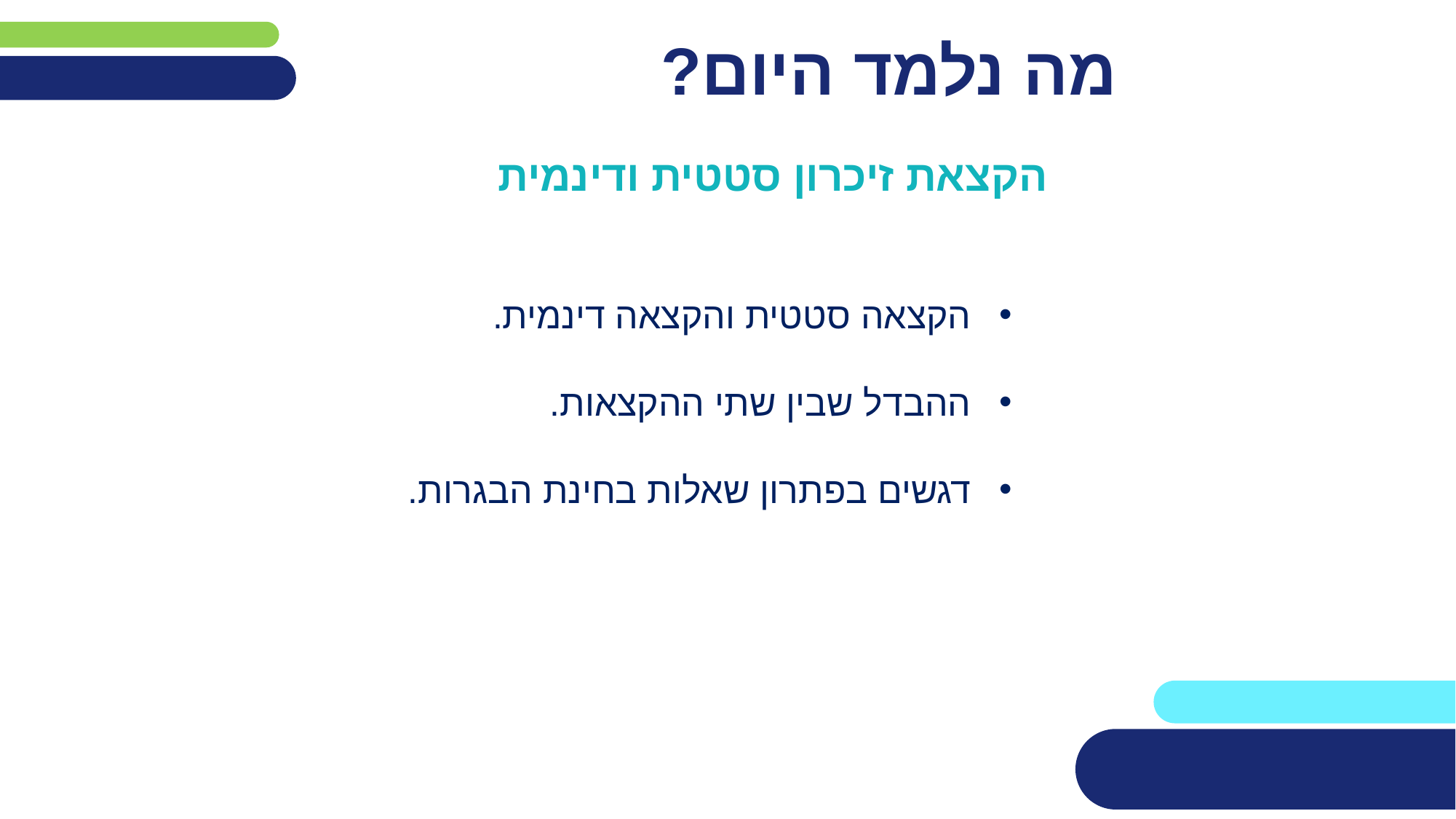

# מה נלמד היום?
הקצאת זיכרון סטטית ודינמית
הקצאה סטטית והקצאה דינמית.
ההבדל שבין שתי ההקצאות.
דגשים בפתרון שאלות בחינת הבגרות.